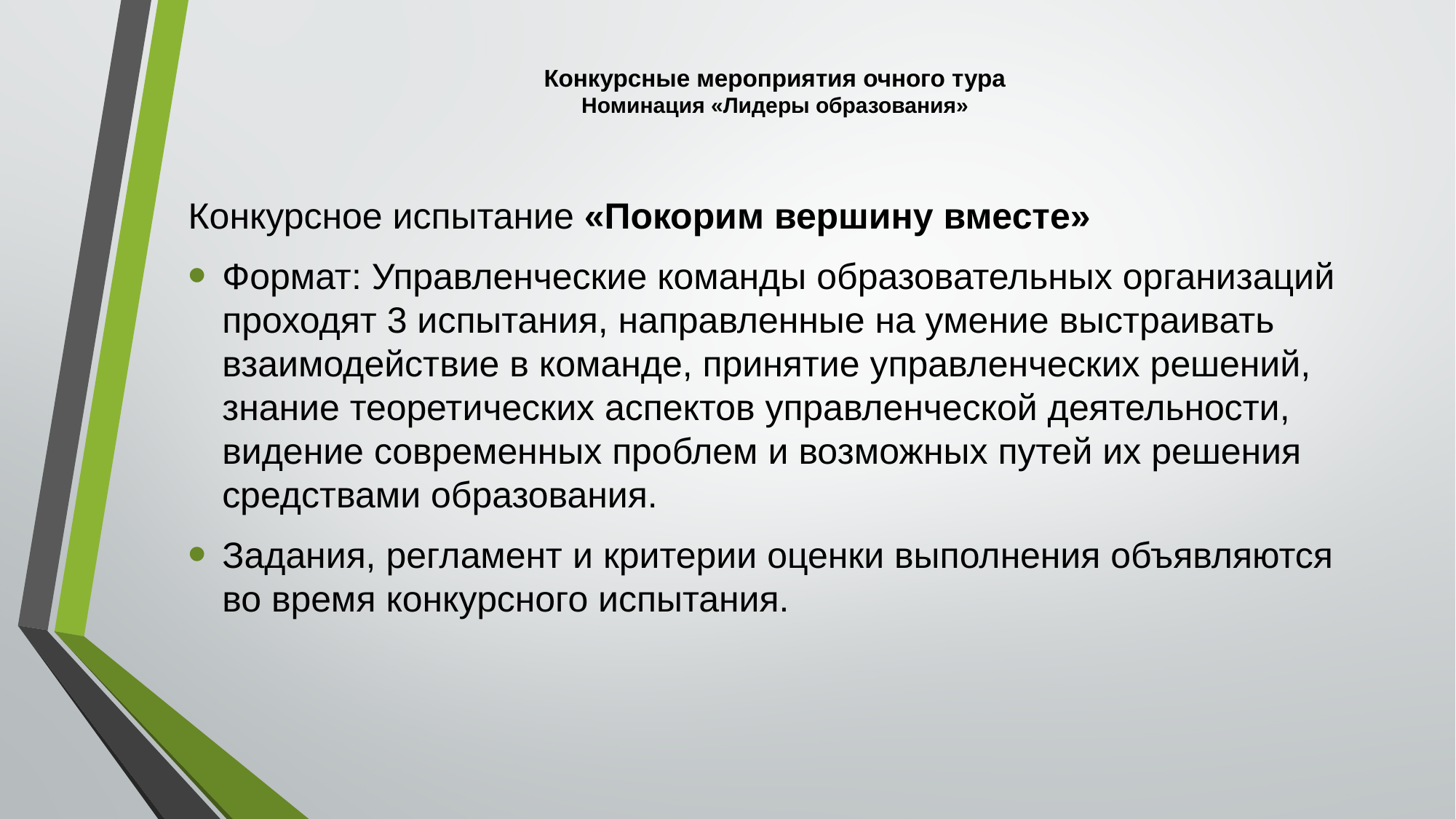

# Конкурсные мероприятия очного тура Номинация «Лидеры образования»
Конкурсное испытание «Покорим вершину вместе»
Формат: Управленческие команды образовательных организаций проходят 3 испытания, направленные на умение выстраивать взаимодействие в команде, принятие управленческих решений, знание теоретических аспектов управленческой деятельности, видение современных проблем и возможных путей их решения средствами образования.
Задания, регламент и критерии оценки выполнения объявляются во время конкурсного испытания.